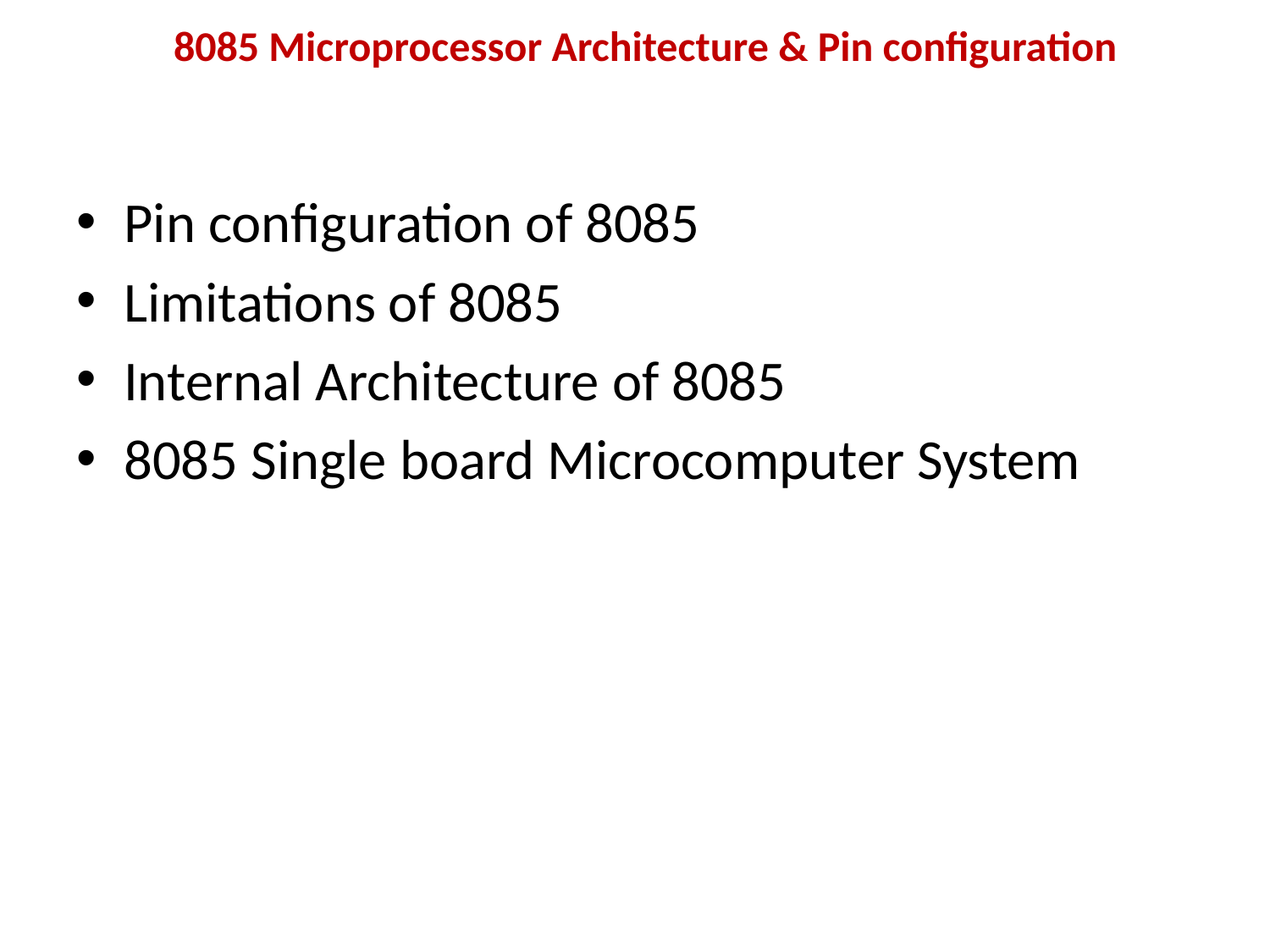

# 8085 Microprocessor Architecture & Pin configuration
Pin configuration of 8085
Limitations of 8085
Internal Architecture of 8085
8085 Single board Microcomputer System